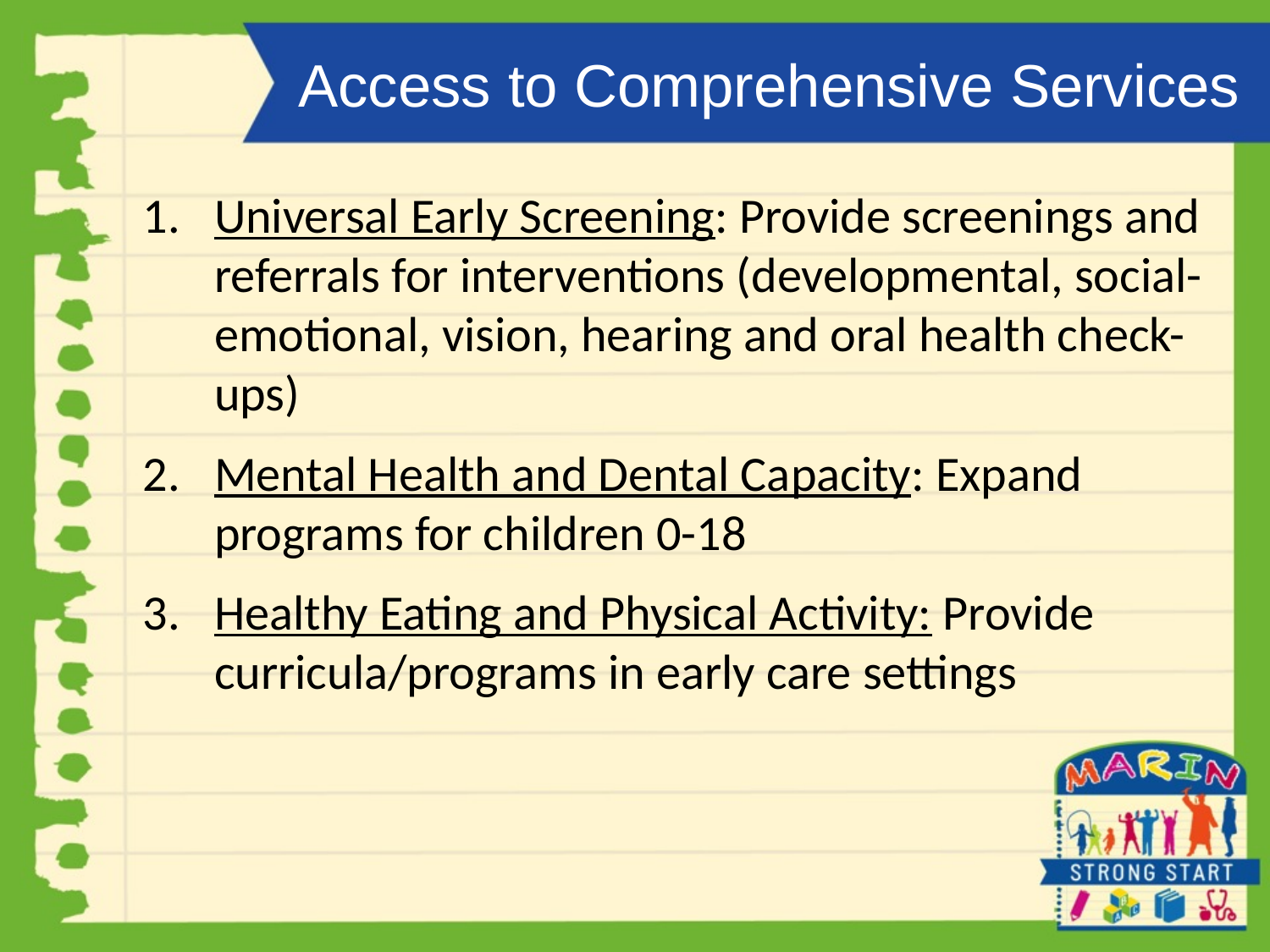

# Access to Comprehensive Services
Universal Early Screening: Provide screenings and referrals for interventions (developmental, social-emotional, vision, hearing and oral health check-ups)
Mental Health and Dental Capacity: Expand programs for children 0-18
Healthy Eating and Physical Activity: Provide curricula/programs in early care settings